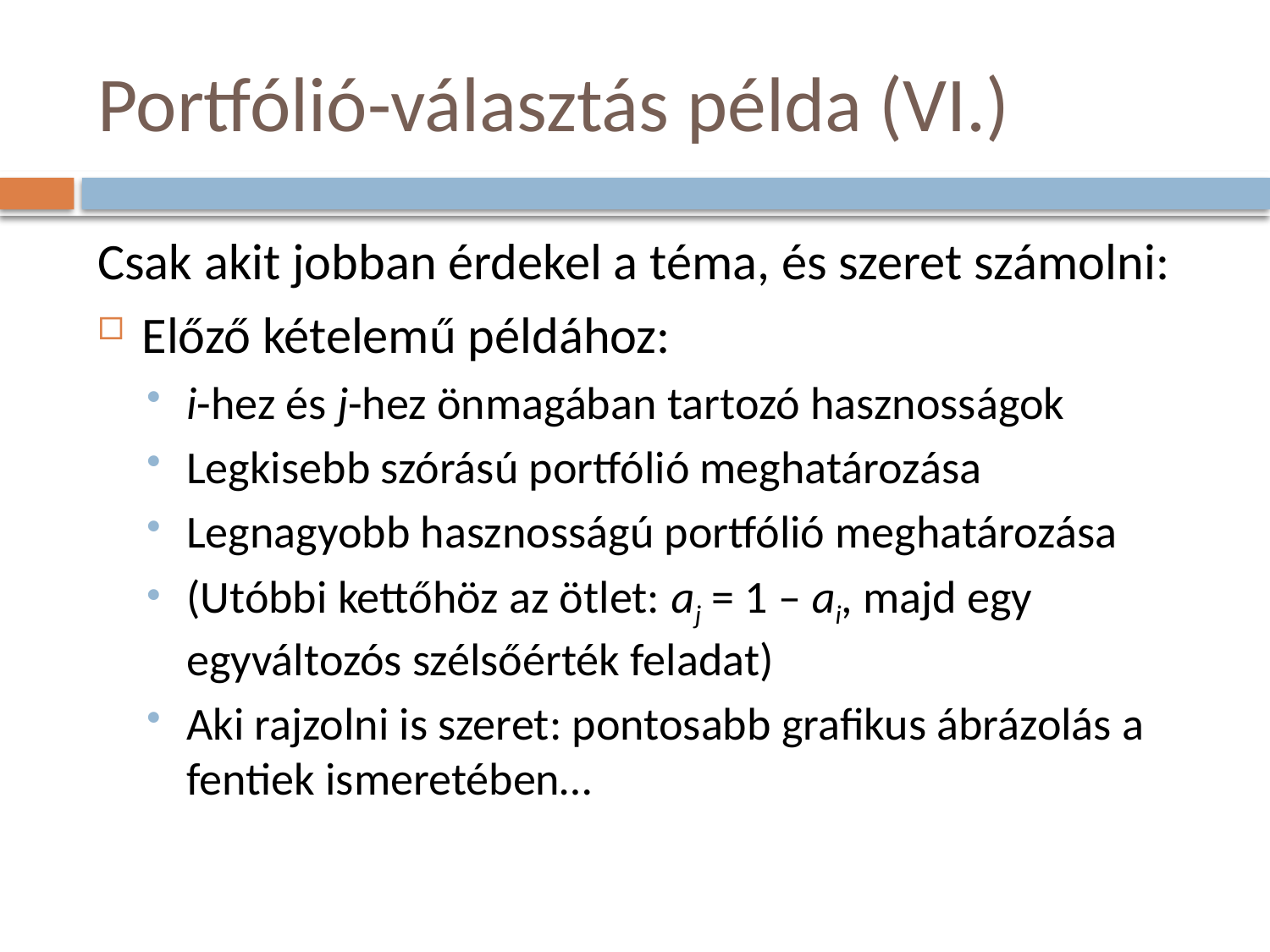

# Portfólió-választás példa (VI.)
Csak akit jobban érdekel a téma, és szeret számolni:
Előző kételemű példához:
i-hez és j-hez önmagában tartozó hasznosságok
Legkisebb szórású portfólió meghatározása
Legnagyobb hasznosságú portfólió meghatározása
(Utóbbi kettőhöz az ötlet: aj = 1 – ai, majd egy egyváltozós szélsőérték feladat)
Aki rajzolni is szeret: pontosabb grafikus ábrázolás a fentiek ismeretében…